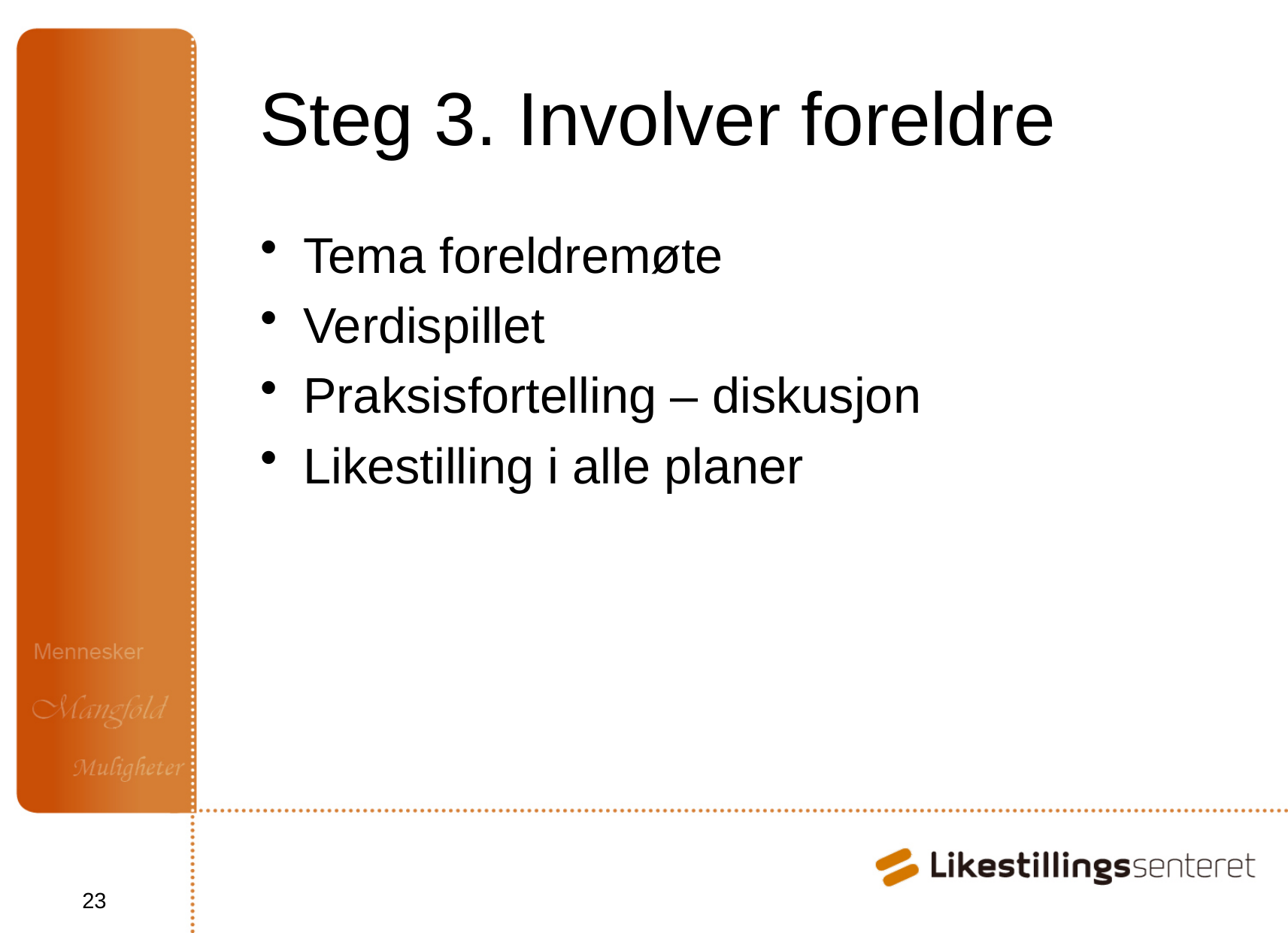

# Steg 3. Involver foreldre
Tema foreldremøte
Verdispillet
Praksisfortelling – diskusjon
Likestilling i alle planer